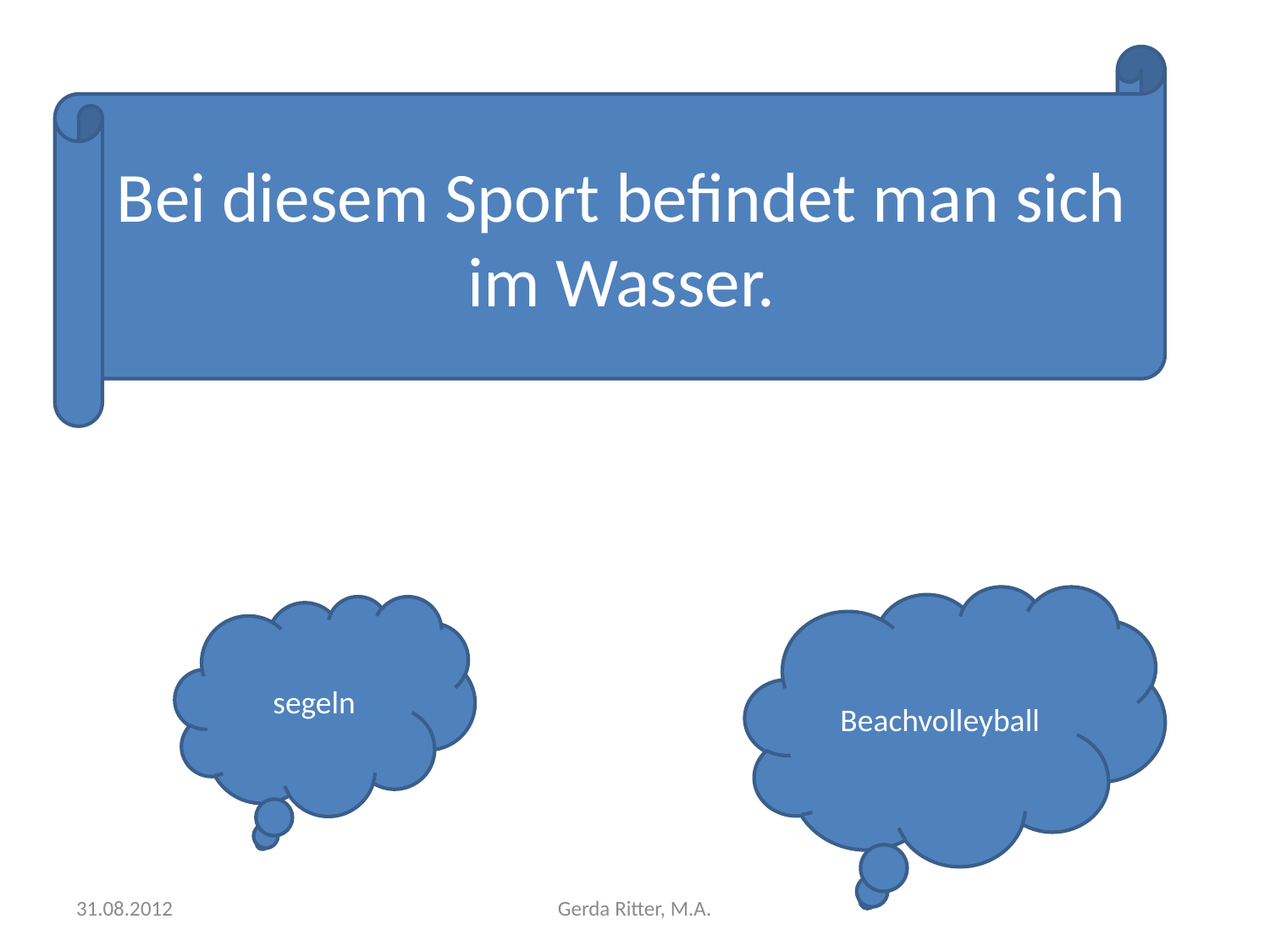

#
Bei diesem Sport befindet man sich im Wasser.
Beachvolleyball
segeln
31.08.2012
Gerda Ritter, M.A.